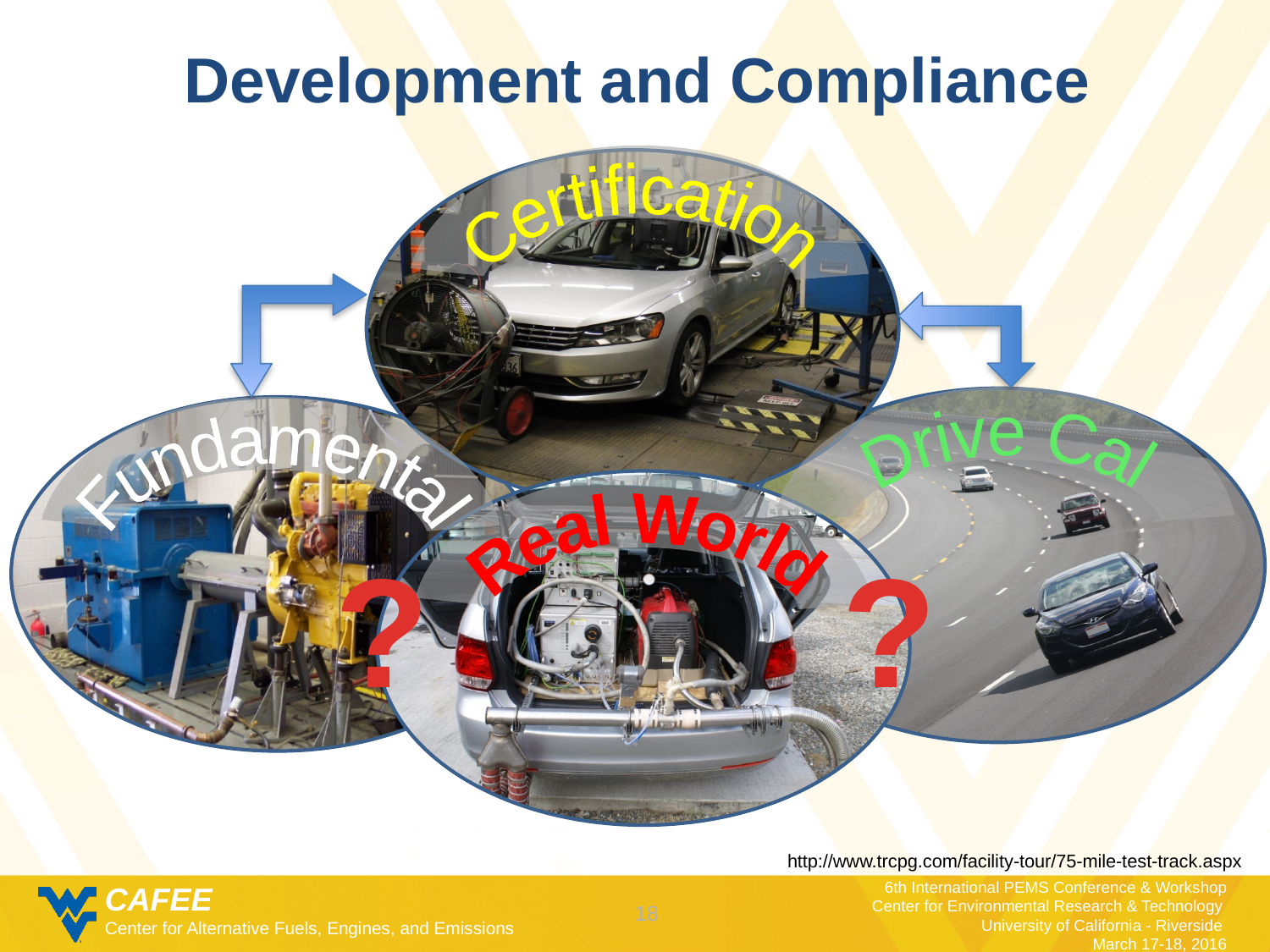

Development and Compliance

Certification

Drive Cal

Fundamental

Real World
?
?
http://www.trcpg.com/facility-tour/75-mile-test-track.aspx
18